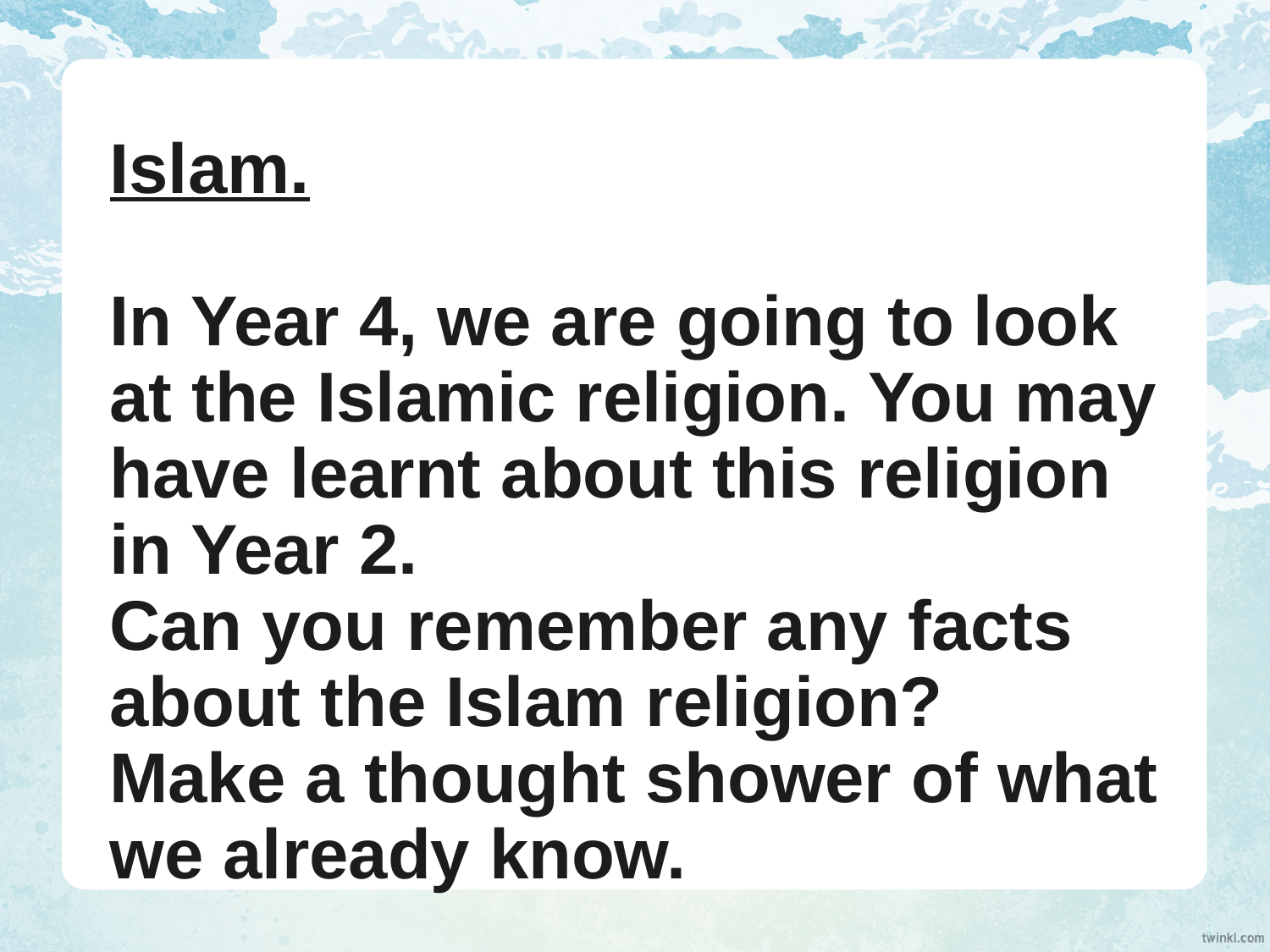

# Islam. In Year 4, we are going to look at the Islamic religion. You may have learnt about this religion in Year 2. Can you remember any facts about the Islam religion? Make a thought shower of what we already know.